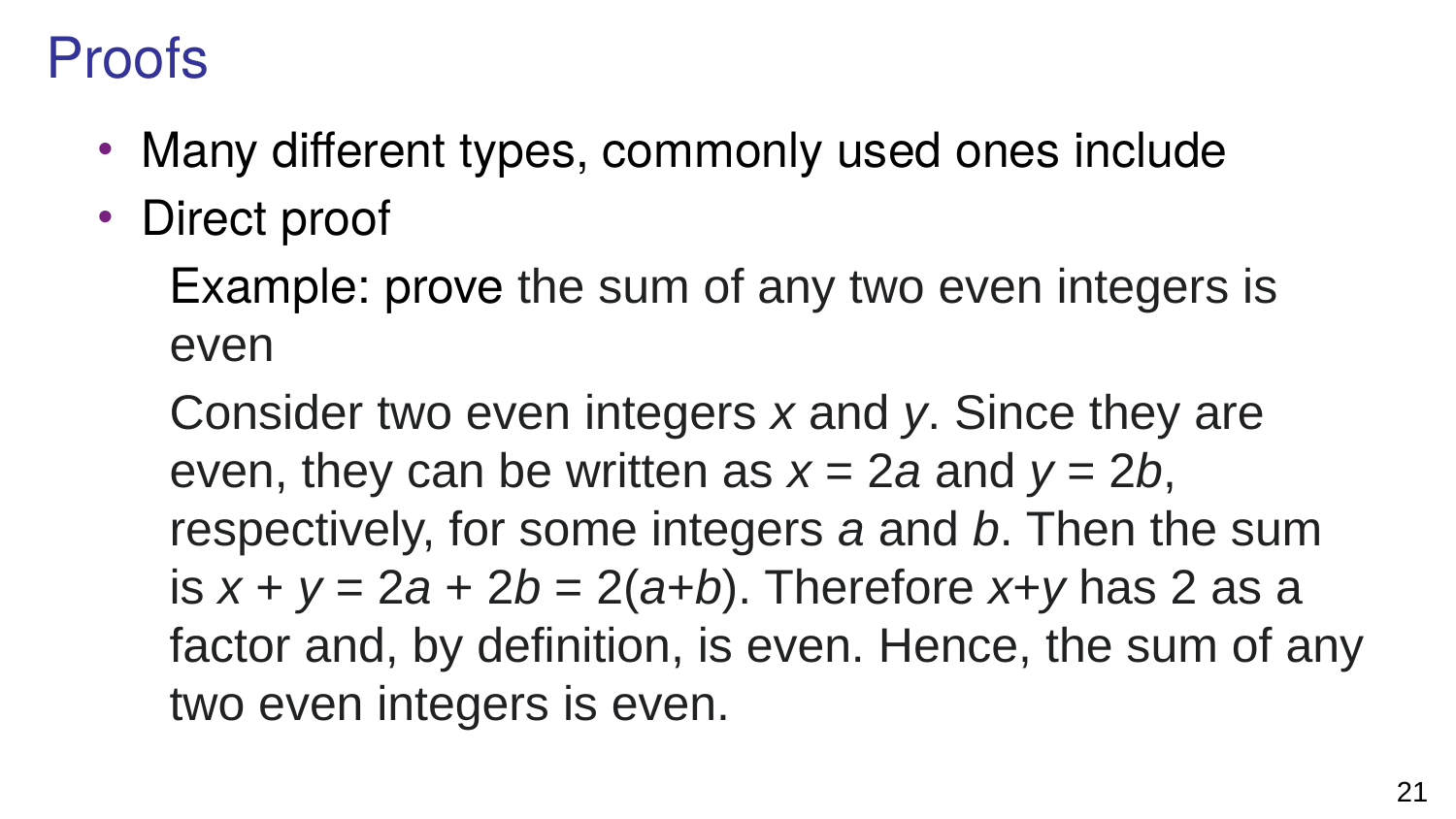

# Proofs
Many different types, commonly used ones include
Direct proof
Example: prove the sum of any two even integers is even
Consider two even integers x and y. Since they are even, they can be written as x = 2a and y = 2b, respectively, for some integers a and b. Then the sum is x + y = 2a + 2b = 2(a+b). Therefore x+y has 2 as a factor and, by definition, is even. Hence, the sum of any two even integers is even.